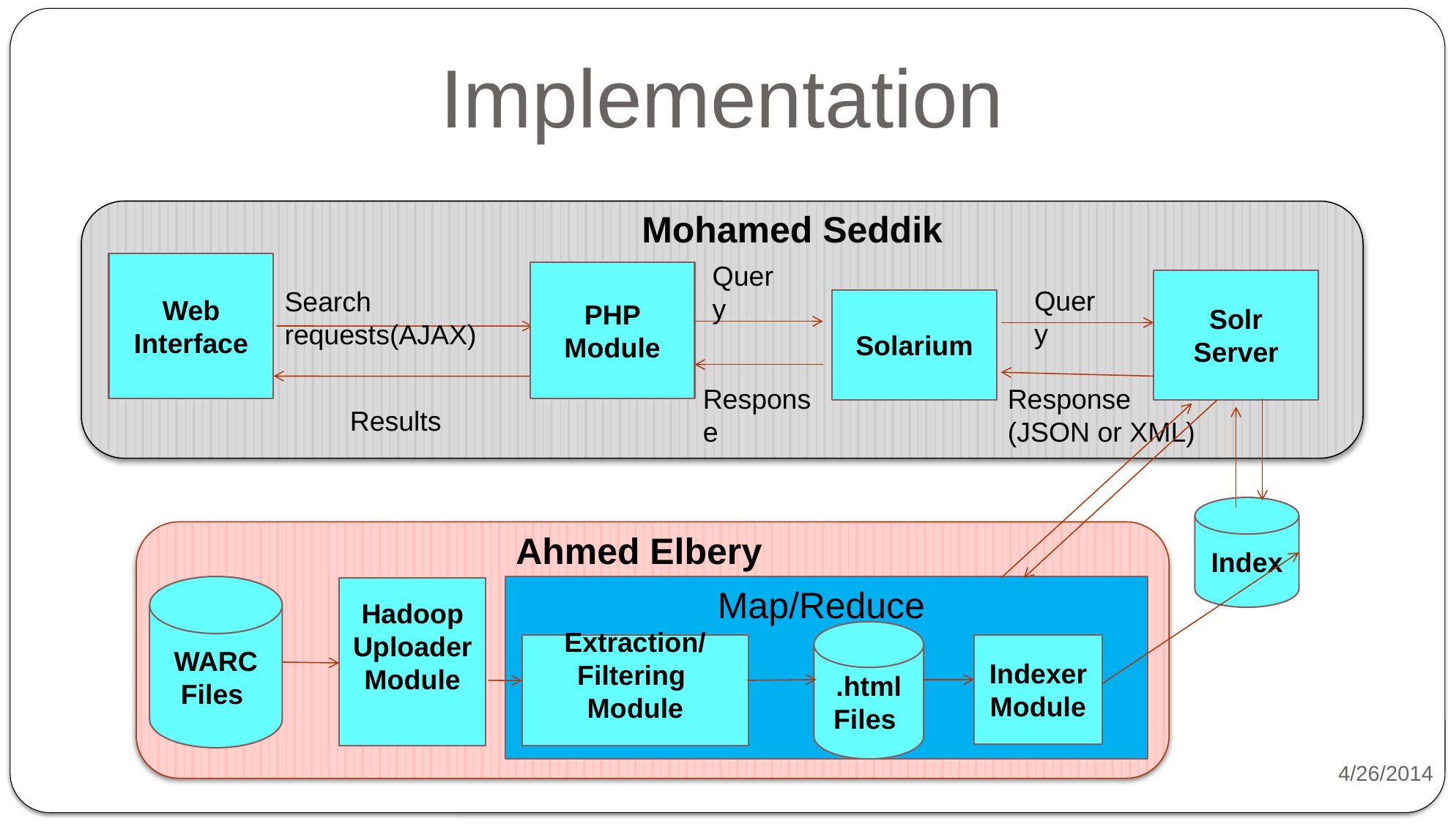

# Implementation
Mohamed Seddik

Web Interface
Query
PHP Module
Solr Server
Query
Search requests(AJAX)
Solarium
Response
Response
(JSON or XML)
Results
Index

Ahmed Elbery
WARC Files
Map/Reduce
Hadoop Uploader
Module

.html Files
Extraction/Filtering  Module

Indexer
Module
4/26/2014